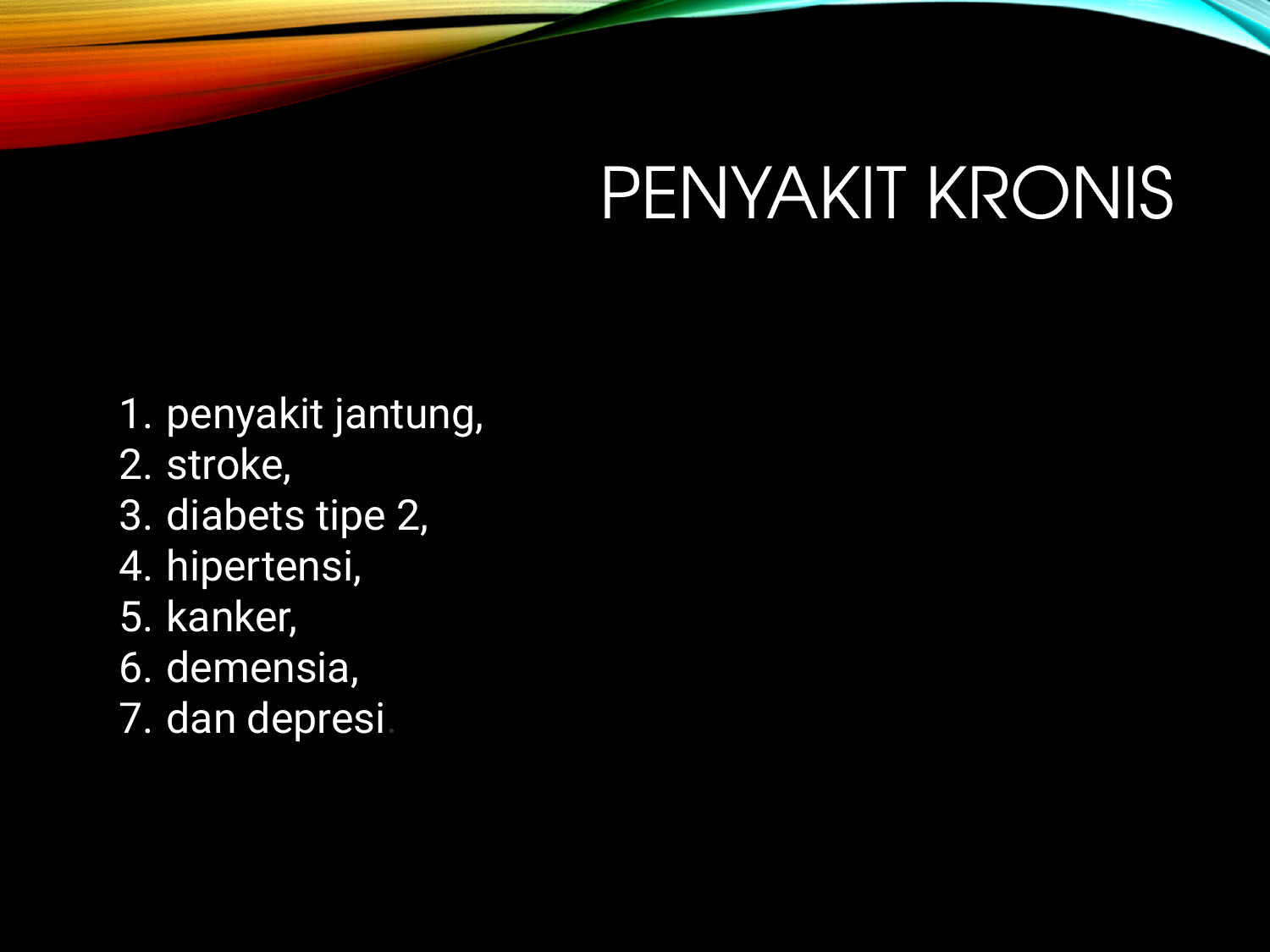

# Penyakit kronis
penyakit jantung,
stroke,
diabets tipe 2,
hipertensi,
kanker,
demensia,
dan depresi.